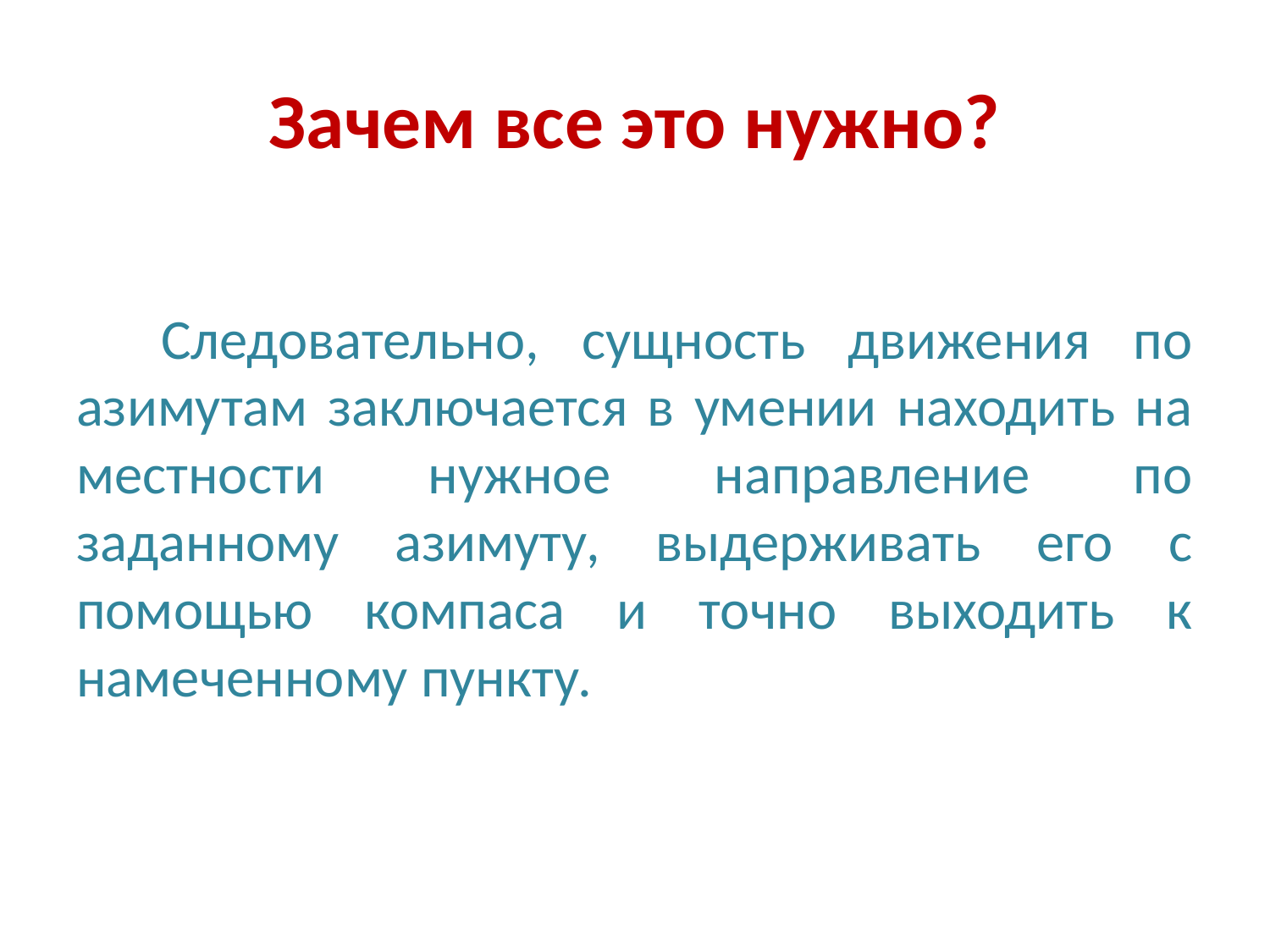

# Зачем все это нужно?
  Следовательно, сущность движения по азимутам заключается в умении находить на местности нужное направление по заданному азимуту, выдерживать его с помощью компаса и точно выходить к намеченному пункту.